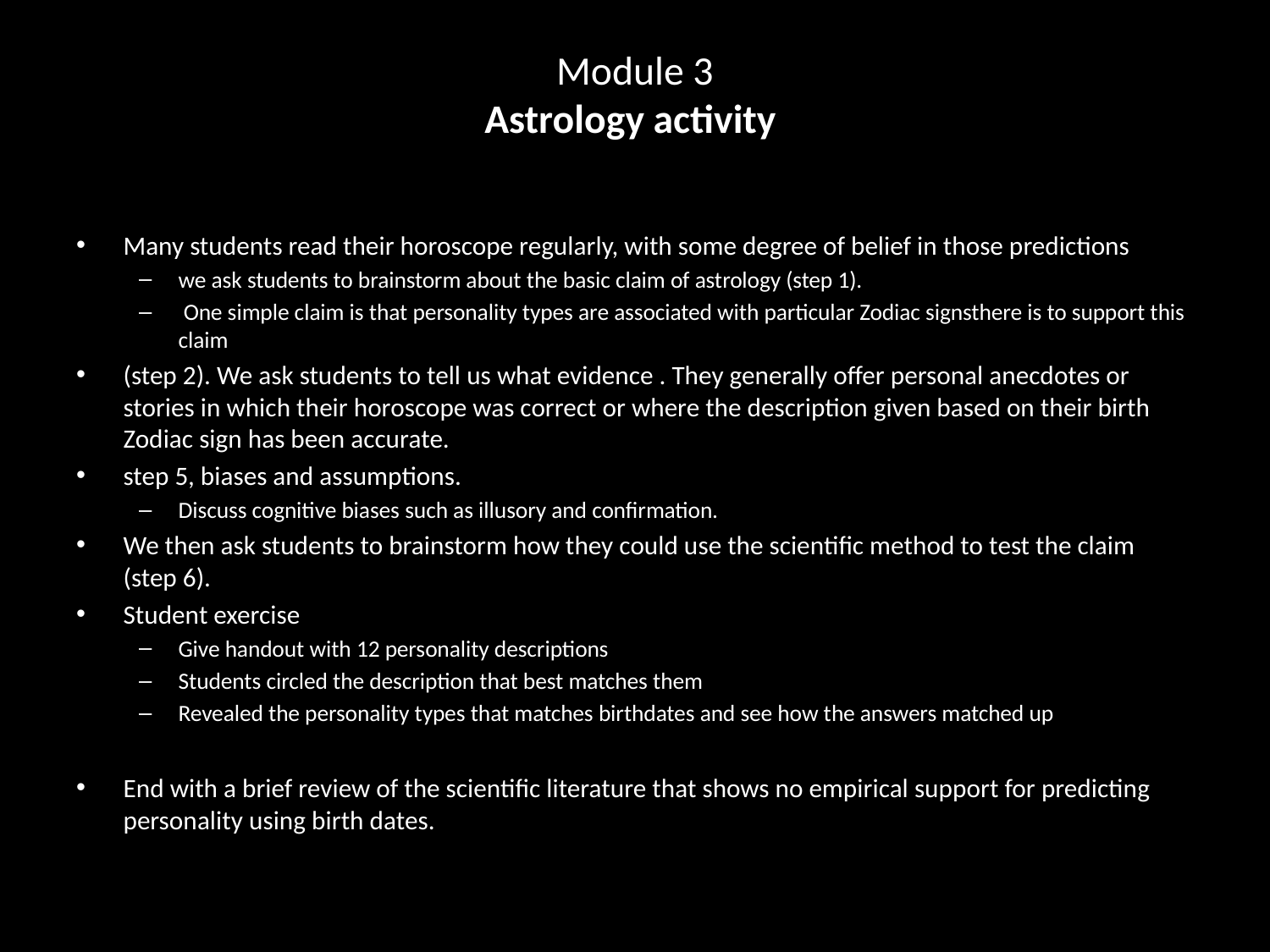

# Module 3 Astrology activity
Many students read their horoscope regularly, with some degree of belief in those predictions
we ask students to brainstorm about the basic claim of astrology (step 1).
 One simple claim is that personality types are associated with particular Zodiac signsthere is to support this claim
(step 2). We ask students to tell us what evidence . They generally offer personal anecdotes or stories in which their horoscope was correct or where the description given based on their birth Zodiac sign has been accurate.
step 5, biases and assumptions.
Discuss cognitive biases such as illusory and confirmation.
We then ask students to brainstorm how they could use the scientific method to test the claim (step 6).
Student exercise
Give handout with 12 personality descriptions
Students circled the description that best matches them
Revealed the personality types that matches birthdates and see how the answers matched up

End with a brief review of the scientific literature that shows no empirical support for predicting personality using birth dates.